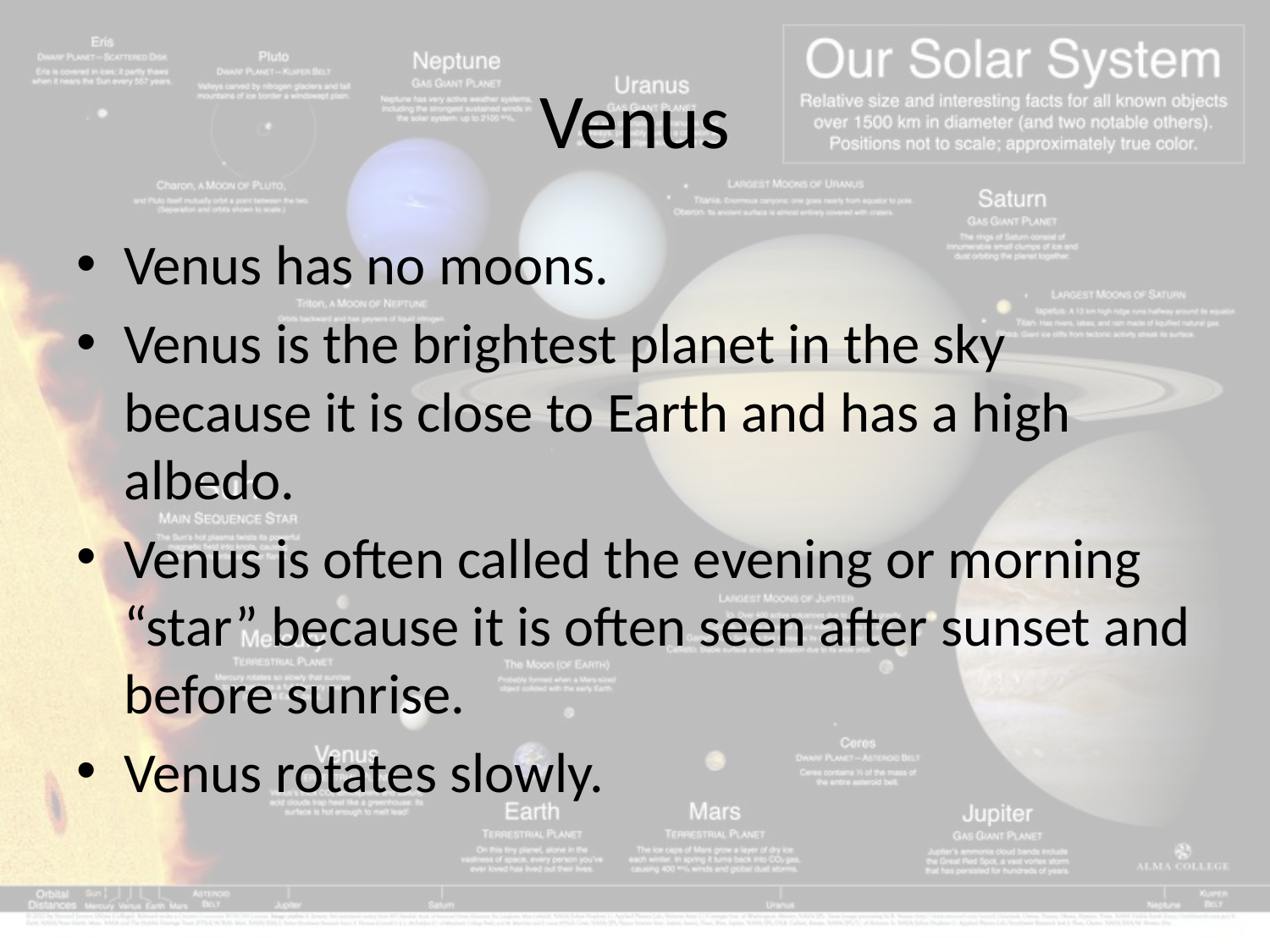

# Venus
Venus has no moons.
Venus is the brightest planet in the sky because it is close to Earth and has a high albedo.
Venus is often called the evening or morning “star” because it is often seen after sunset and before sunrise.
Venus rotates slowly.